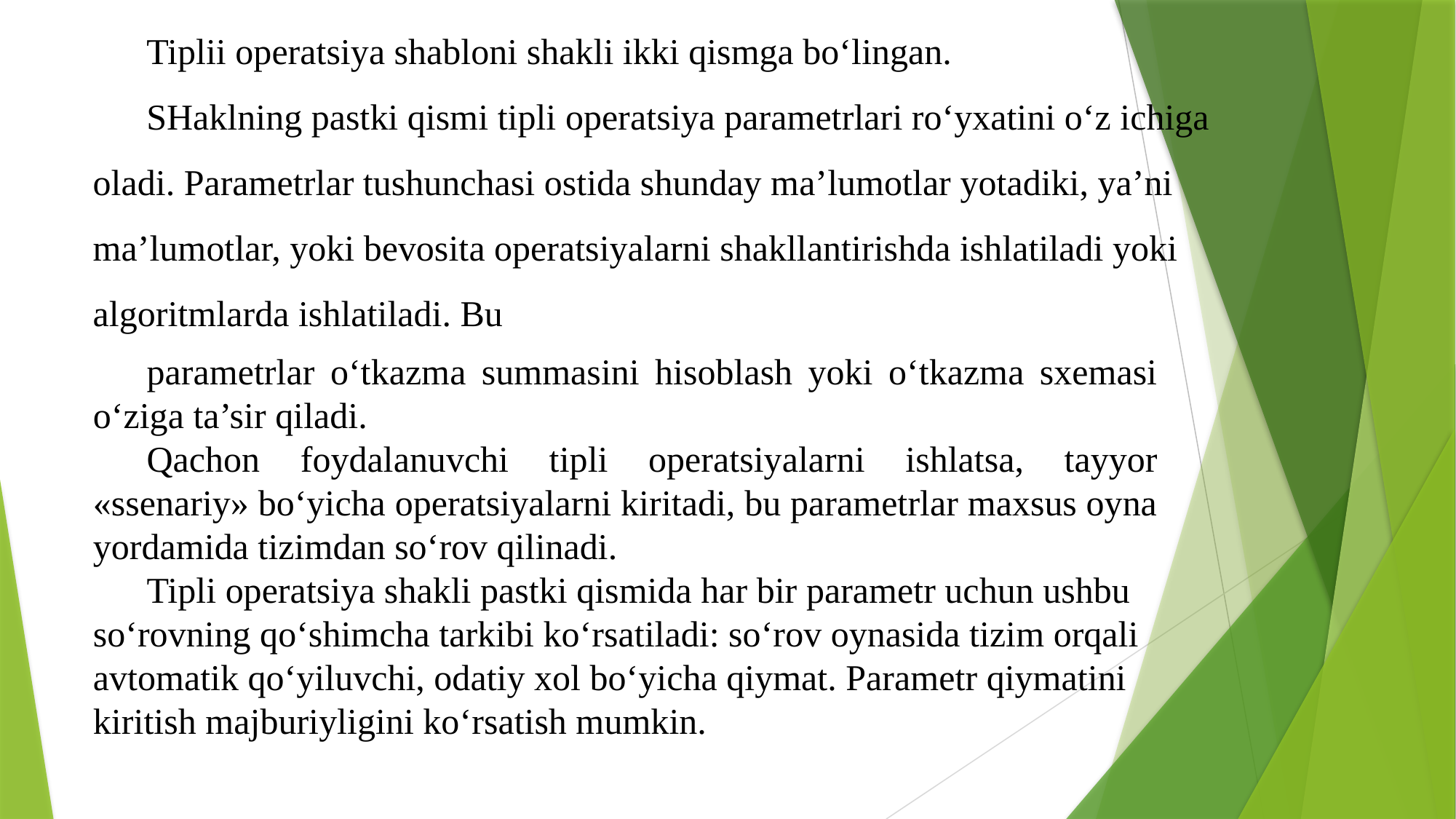

Tiplii operatsiya shabloni shakli ikki qismga bo‘lingan.
SHaklning pastki qismi tipli operatsiya parametrlari ro‘yxatini o‘z ichiga oladi. Parametrlar tushunchasi ostida shunday ma’lumotlar yotadiki, ya’ni ma’lumotlar, yoki bevosita operatsiyalarni shakllantirishda ishlatiladi yoki algoritmlarda ishlatiladi. Bu
parametrlar o‘tkazma summasini hisoblash yoki o‘tkazma sxemasi o‘ziga ta’sir qiladi.
Qachon foydalanuvchi tipli operatsiyalarni ishlatsa, tayyor «ssenariy» bo‘yicha operatsiyalarni kiritadi, bu parametrlar maxsus oyna yordamida tizimdan so‘rov qilinadi.
Tipli operatsiya shakli pastki qismida har bir parametr uchun ushbu so‘rovning qo‘shimcha tarkibi ko‘rsatiladi: so‘rov oynasida tizim orqali avtomatik qo‘yiluvchi, odatiy xol bo‘yicha qiymat. Parametr qiymatini kiritish majburiyligini ko‘rsatish mumkin.